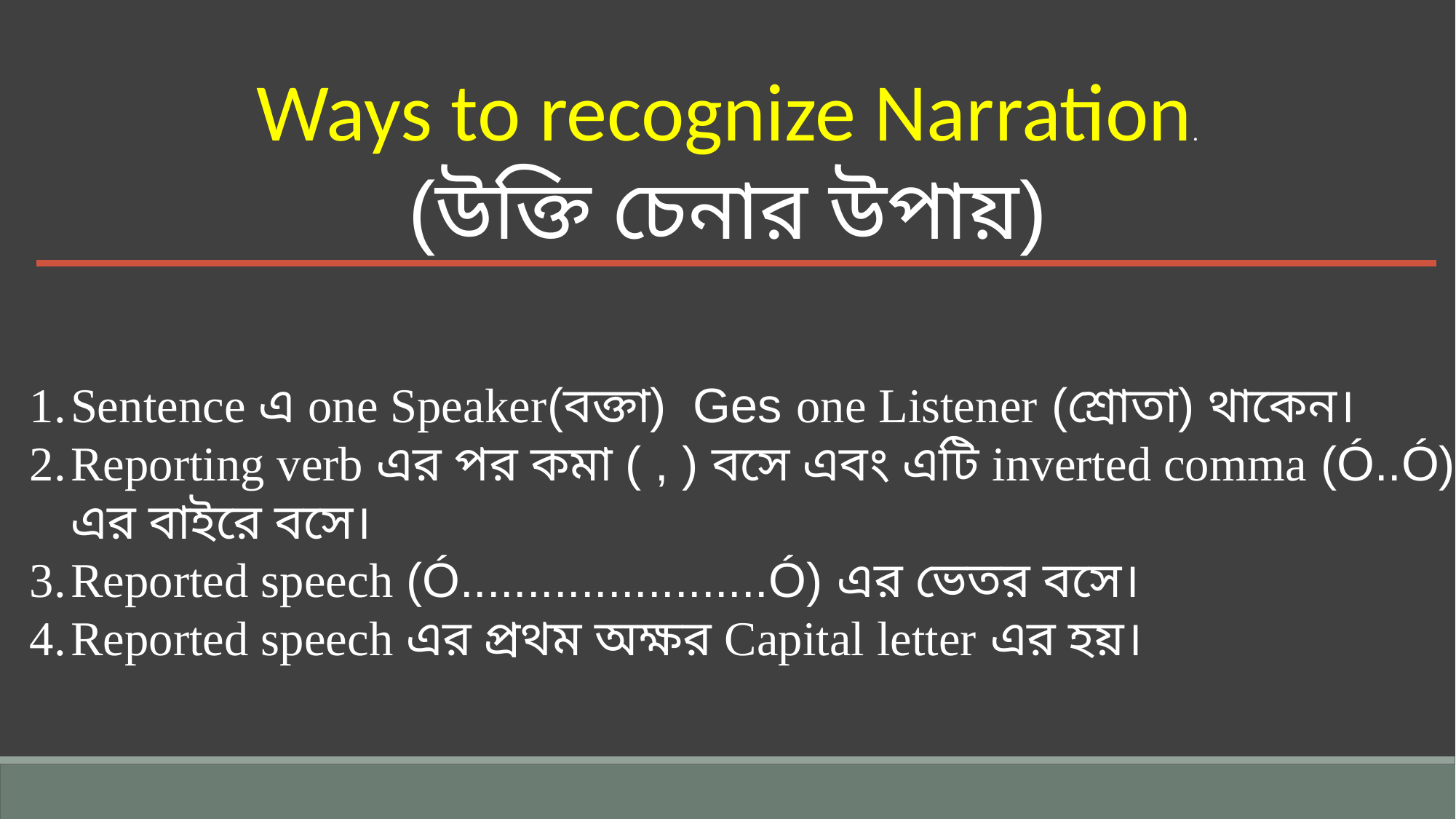

Ways to recognize Narration.
(উক্তি চেনার উপায়)
Sentence এ one Speaker(বক্তা)  Ges one Listener (শ্রোতা) থাকেন।
Reporting verb এর পর কমা ( , ) বসে এবং এটি inverted comma (Ó..Ó) এর বাইরে বসে।
Reported speech (Ó.......................Ó) এর ভেতর বসে।
Reported speech এর প্রথম অক্ষর Capital letter এর হয়।